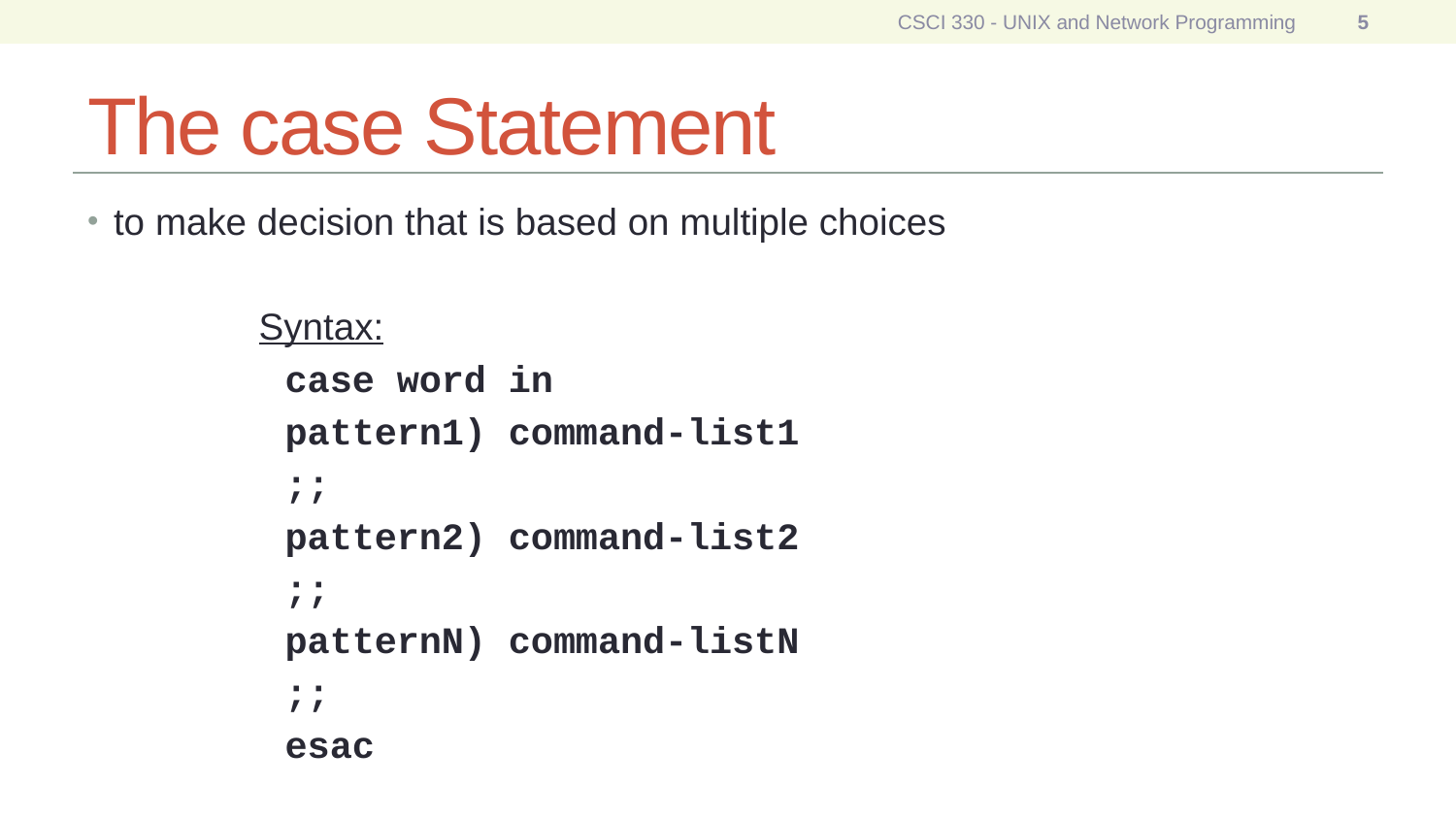

CSCI 330 - UNIX and Network Programming
5
# The case Statement
to make decision that is based on multiple choices

Syntax:
	case word in
		pattern1) command-list1
		;;
		pattern2) command-list2
		;;
		patternN) command-listN
		;;
	esac